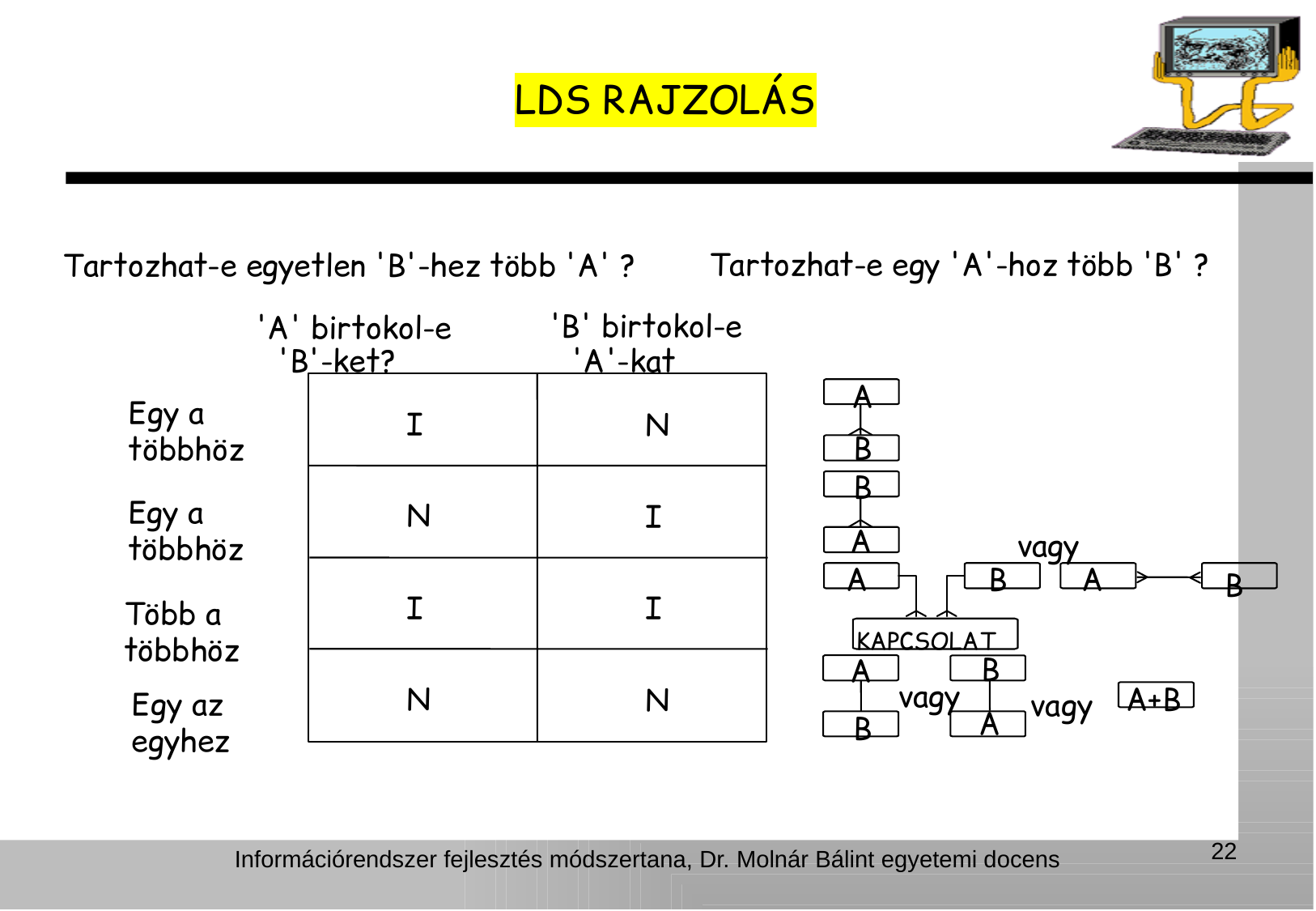

LDS RAJZOLÁS
Tartozhat-e egy 'A'-hoz több 'B' ?
Tartozhat-e egyetlen 'B'-hez több 'A' ?
'B' birtokol-e
'A' birtokol-e
'B'-ket?
'A'-kat

A

Egy a többhöz

I
N

B

B

Egy a többhöz

N
I

A
vagy

A
B
A

B

I
I
Több a  többhöz

KAPCSOLAT

B
A

vagy

N
A+B
N

Egy az egyhez
vagy
A
B

22
Információrendszer fejlesztés módszertana, Dr. Molnár Bálint egyetemi docens